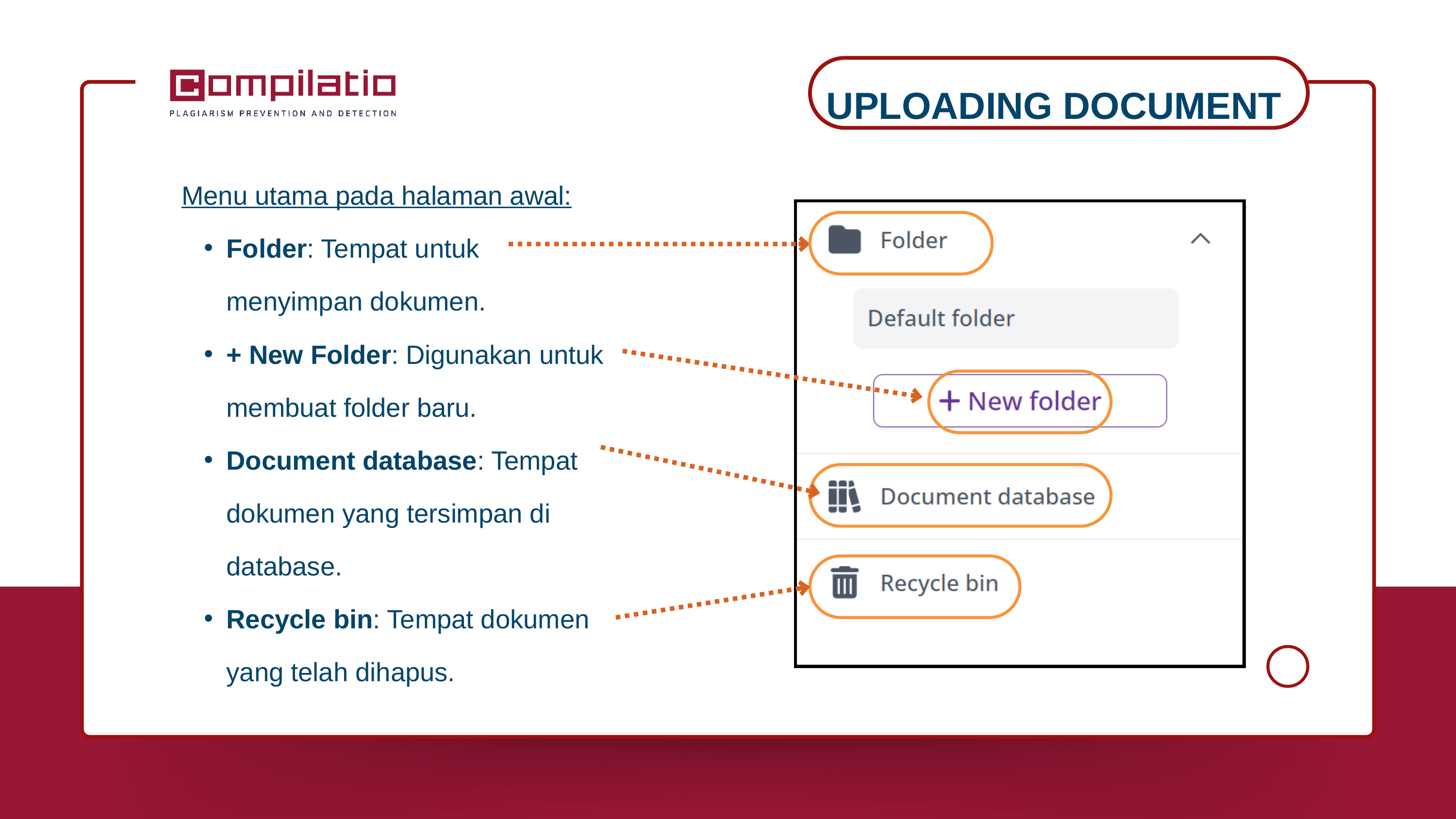

UPLOADING DOCUMENT

Menu utama pada halaman awal:
Folder: Tempat untuk menyimpan dokumen.
+ New Folder: Digunakan untuk membuat folder baru.
Document database: Tempat dokumen yang tersimpan di database.
Recycle bin: Tempat dokumen yang telah dihapus.